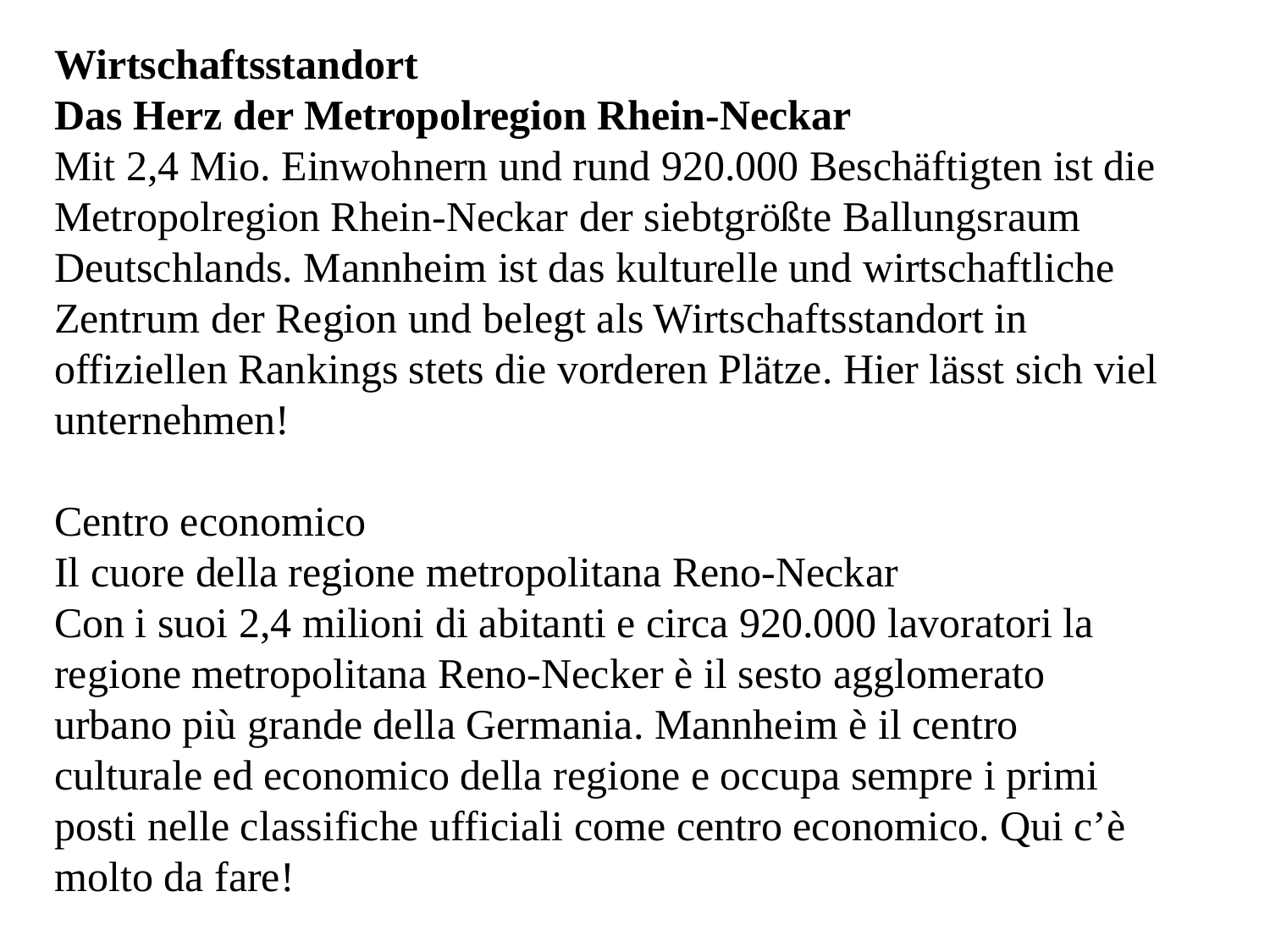

Wirtschaftsstandort
Das Herz der Metropolregion Rhein-Neckar
Mit 2,4 Mio. Einwohnern und rund 920.000 Beschäftigten ist die Metropolregion Rhein-Neckar der siebtgrößte Ballungsraum Deutschlands. Mannheim ist das kulturelle und wirtschaftliche Zentrum der Region und belegt als Wirtschaftsstandort in offiziellen Rankings stets die vorderen Plätze. Hier lässt sich viel unternehmen!

Centro economico
Il cuore della regione metropolitana Reno-Neckar
Con i suoi 2,4 milioni di abitanti e circa 920.000 lavoratori la regione metropolitana Reno-Necker è il sesto agglomerato urbano più grande della Germania. Mannheim è il centro culturale ed economico della regione e occupa sempre i primi posti nelle classifiche ufficiali come centro economico. Qui c’è molto da fare!